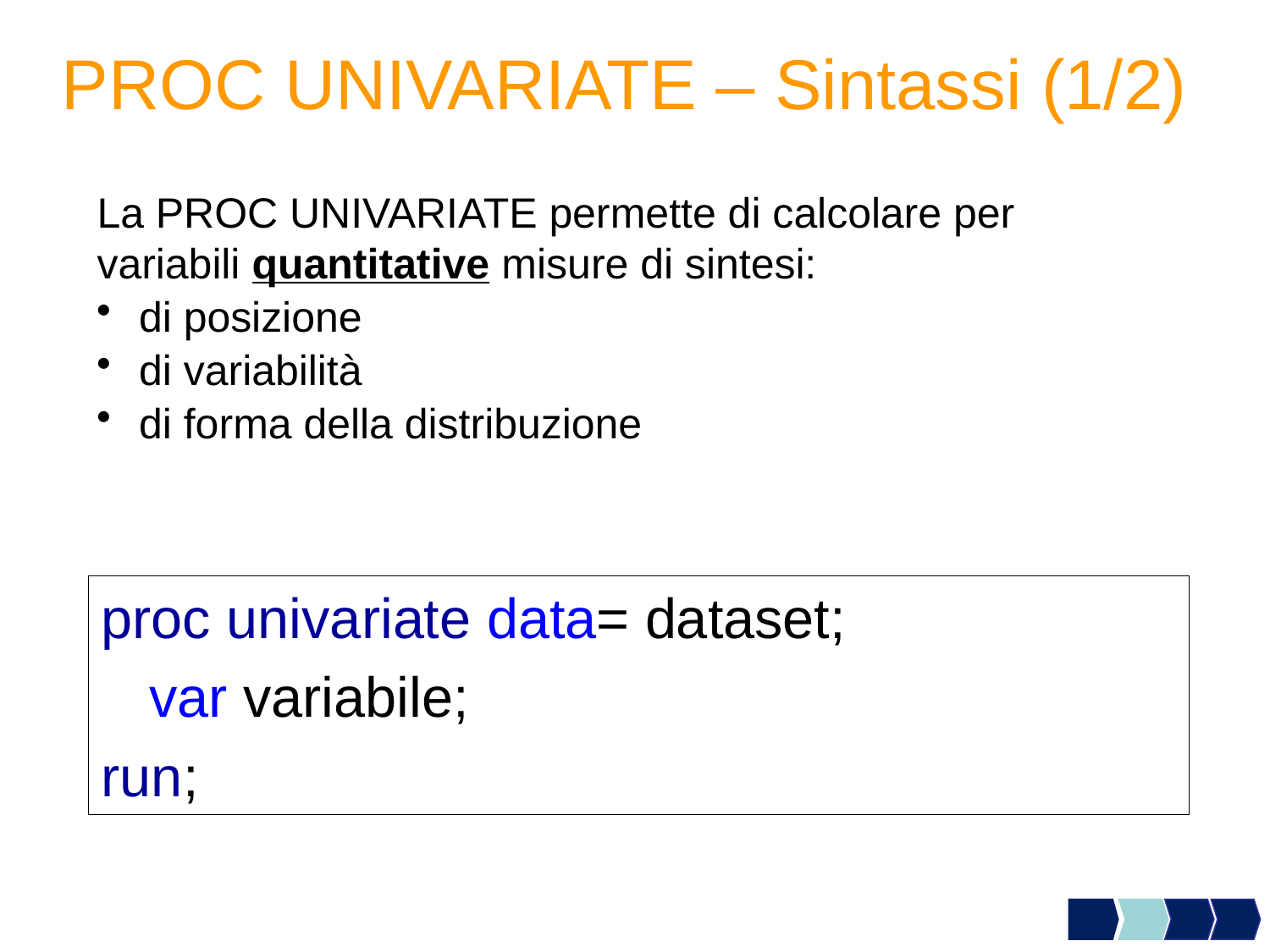

PROC UNIVARIATE – Sintassi (1/2)
La PROC UNIVARIATE permette di calcolare per variabili quantitative misure di sintesi:
 di posizione
 di variabilità
 di forma della distribuzione

proc univariate data= dataset;
	var variabile;
run;